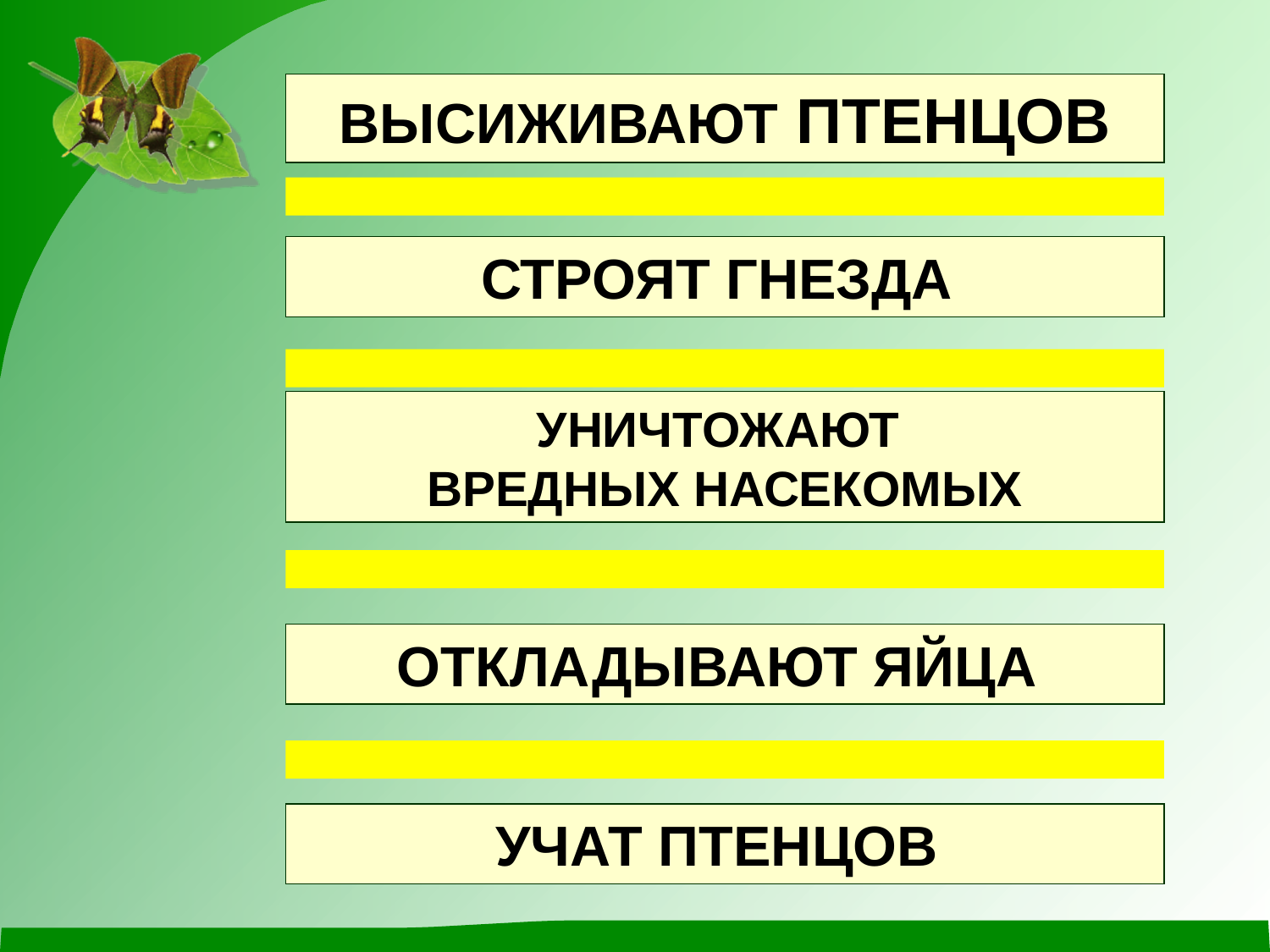

ВЫСИЖИВАЮТ ПТЕНЦОВ

СТРОЯТ ГНЕЗДА

УНИЧТОЖАЮТ
ВРЕДНЫХ НАСЕКОМЫХ

ОТКЛАДЫВАЮТ ЯЙЦА

УЧАТ ПТЕНЦОВ